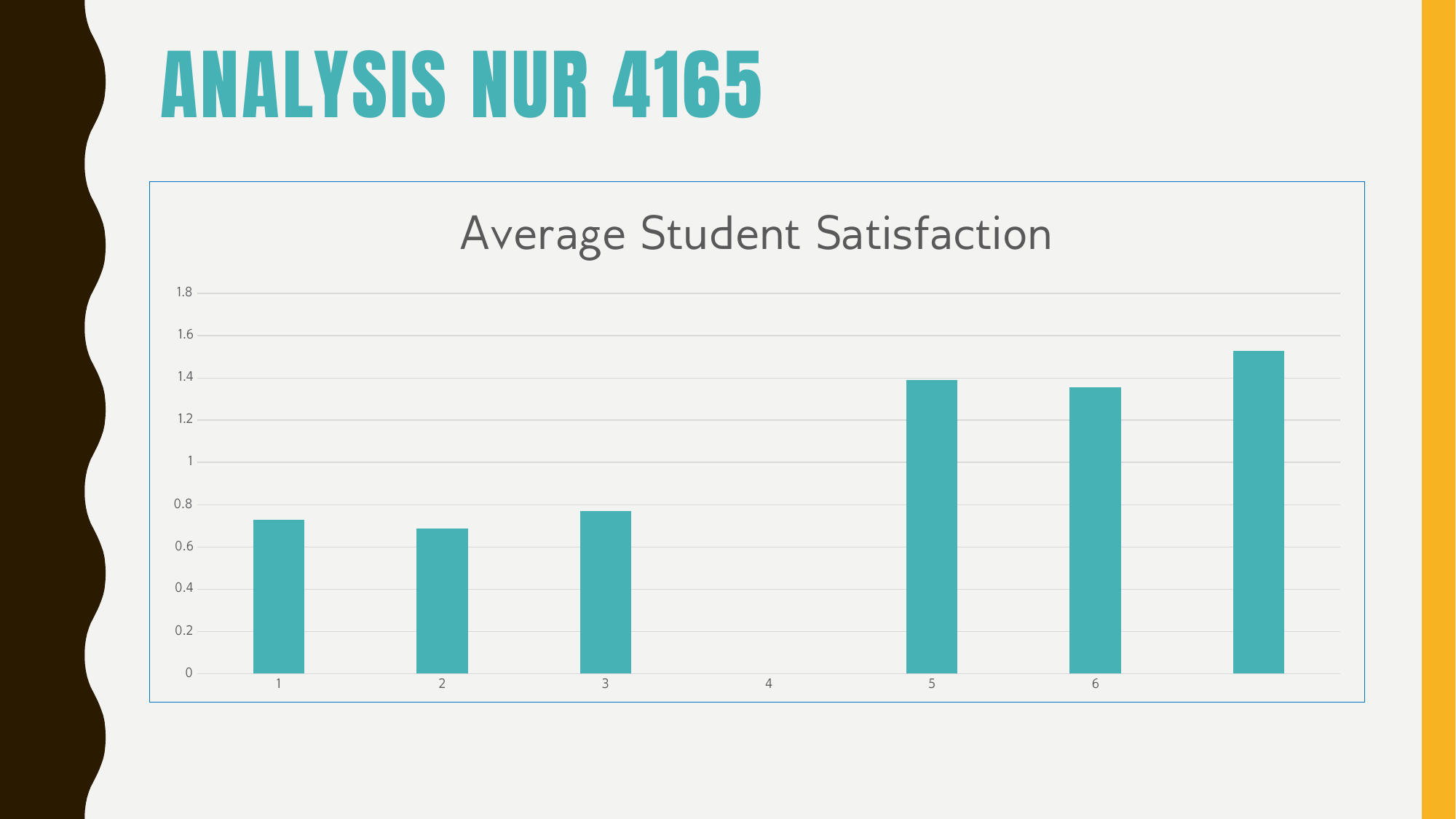

# Analysis NUR 4165

### Chart: Average Student Satisfaction

| Category | Average Student Sat |
|---|---|